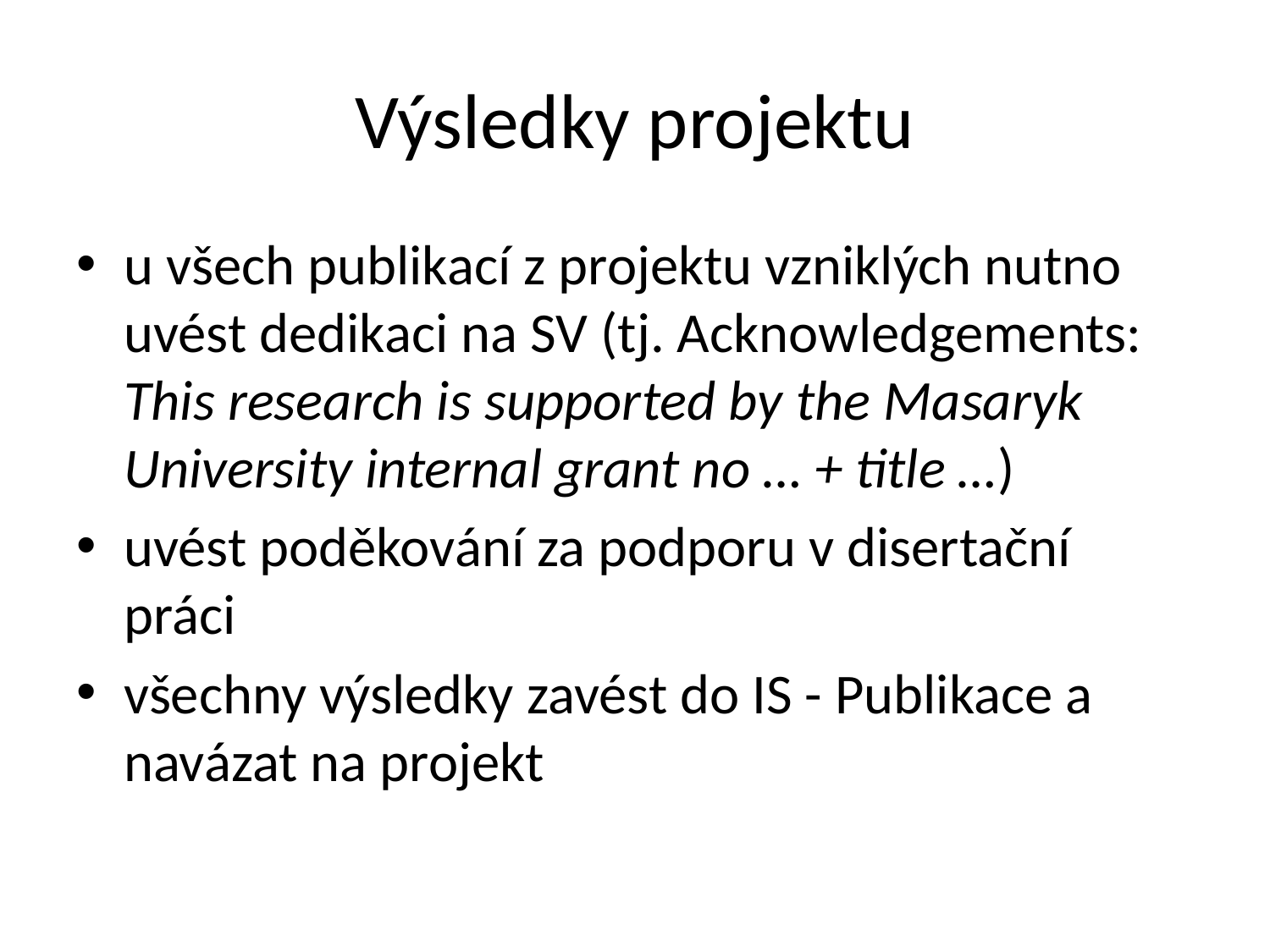

# Výsledky projektu
u všech publikací z projektu vzniklých nutno uvést dedikaci na SV (tj. Acknowledgements: This research is supported by the Masaryk University internal grant no … + title …)
uvést poděkování za podporu v disertační práci
všechny výsledky zavést do IS - Publikace a navázat na projekt